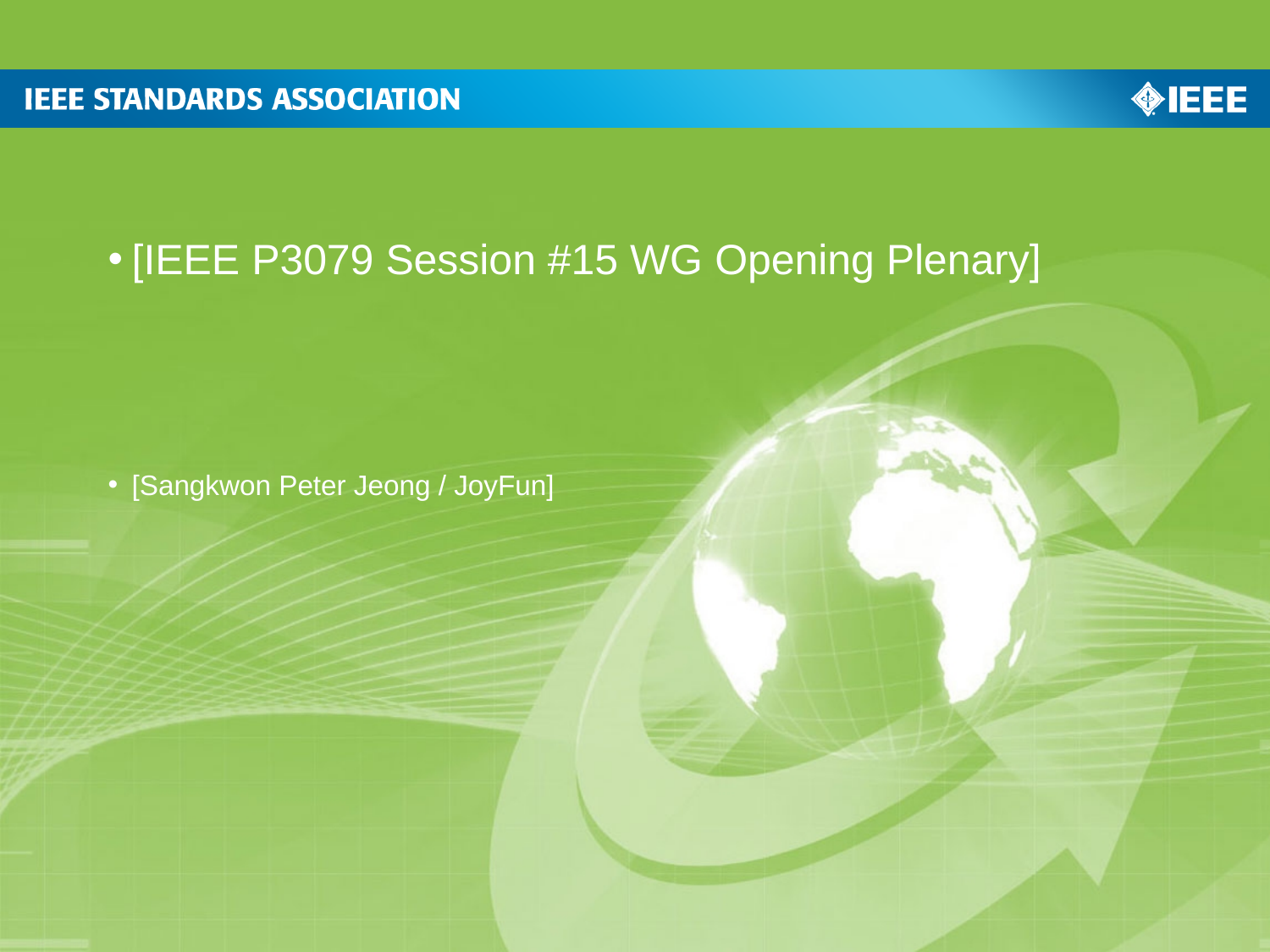

[IEEE P3079 Session #15 WG Opening Plenary]
[Sangkwon Peter Jeong / JoyFun]